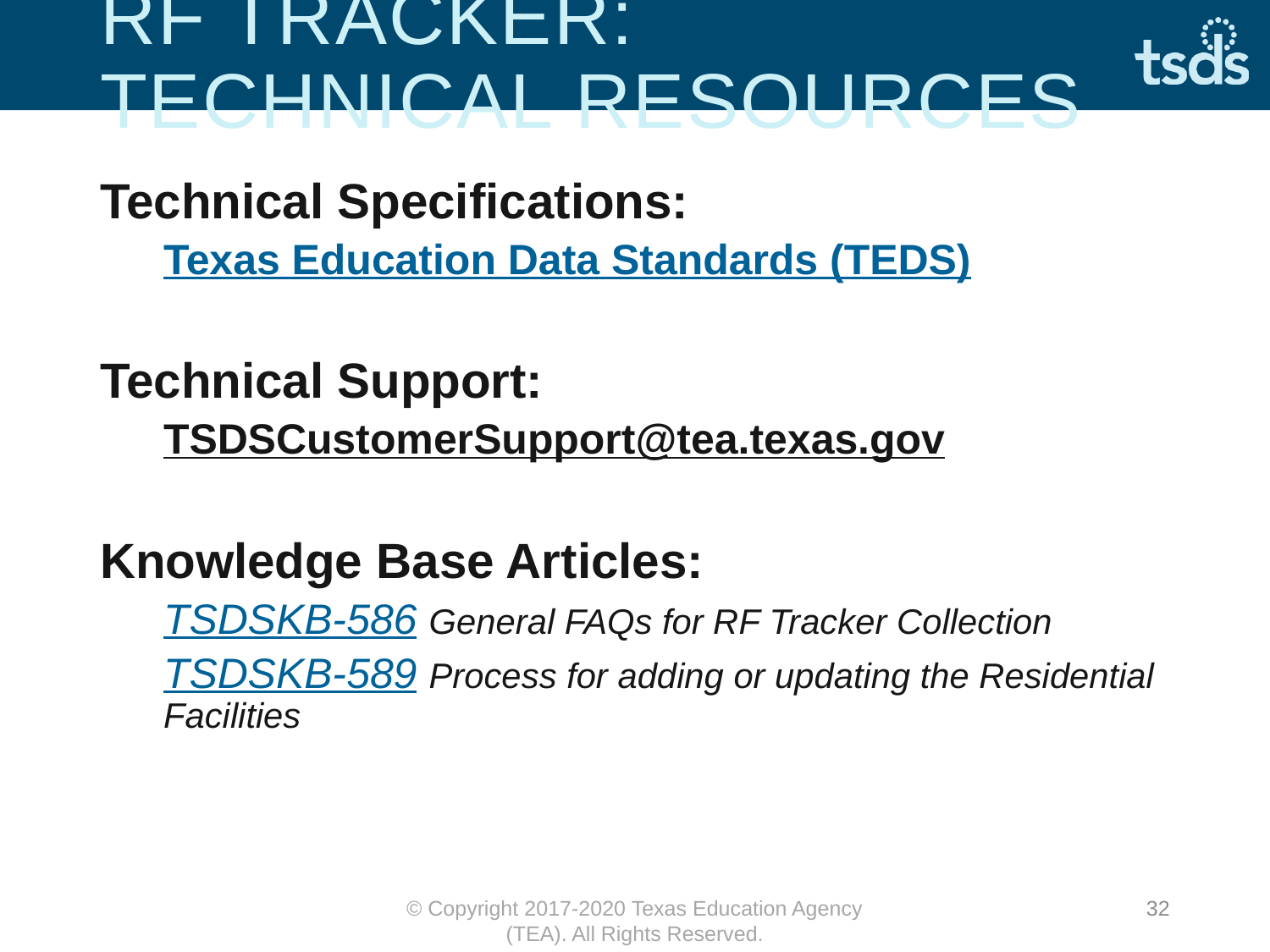

# Rf tracker: technical resources
Technical Specifications:
Texas Education Data Standards (TEDS)

Technical Support:
TSDSCustomerSupport@tea.texas.gov

Knowledge Base Articles:
TSDSKB-586 General FAQs for RF Tracker Collection
TSDSKB-589 Process for adding or updating the Residential Facilities

32